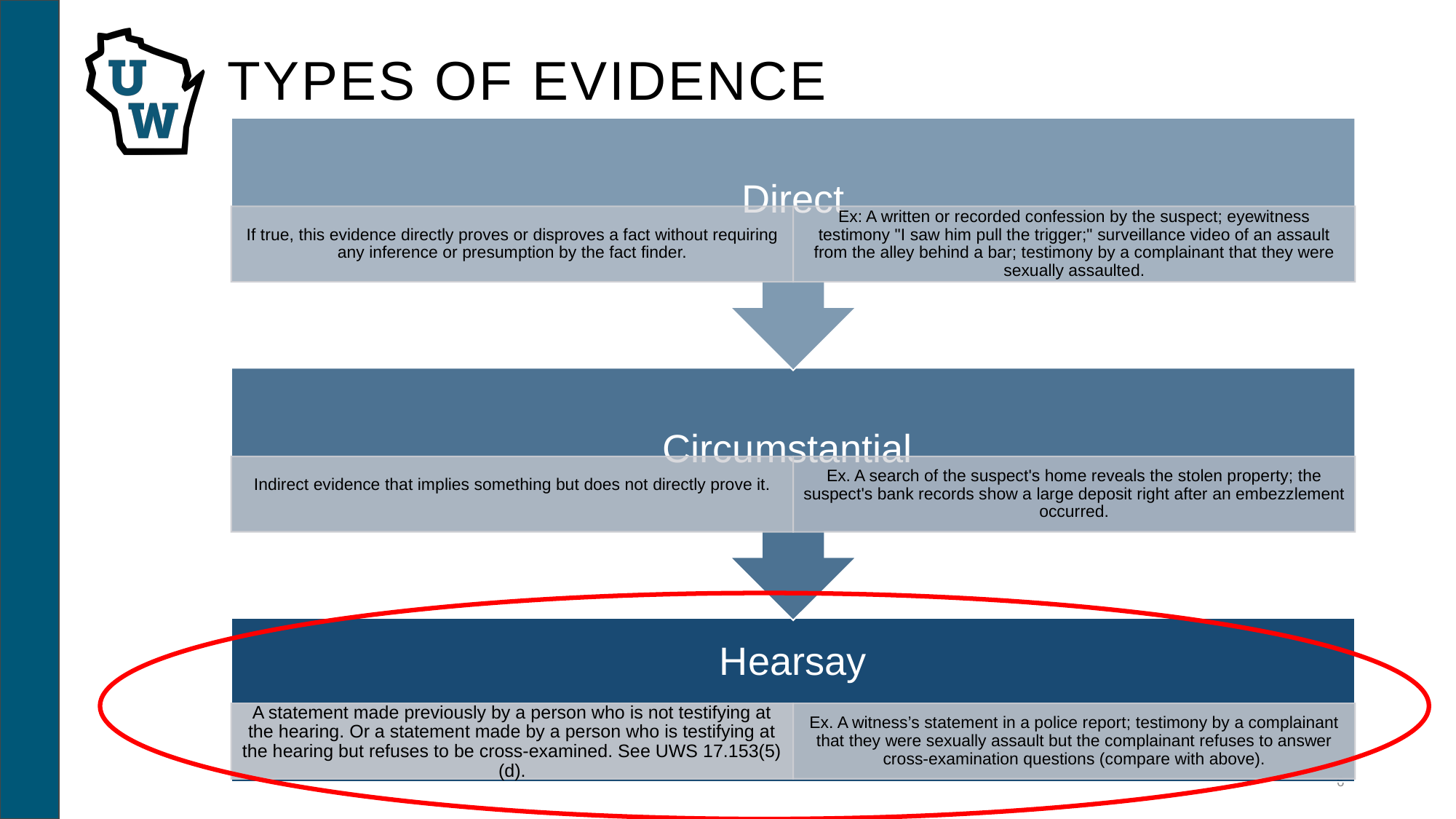

# Types of evidence
Hearsay

A statement made previously by a person who is not testifying at the hearing. Or a statement made by a person who is testifying at the hearing but refuses to be cross-examined. See UWS 17.153(5)(d).

Ex. A witness’s statement in a police report; testimony by a complainant that they were sexually assault but the complainant refuses to answer cross-examination questions (compare with above).
Circumstantial
Indirect evidence that implies something but does not directly prove it.
Ex. A search of the suspect's home reveals the stolen property; the suspect's bank records show a large deposit right after an embezzlement occurred.
Direct
If true, this evidence directly proves or disproves a fact without requiring any inference or presumption by the fact finder.
Ex: A written or recorded confession by the suspect; eyewitness testimony "I saw him pull the trigger;" surveillance video of an assault from the alley behind a bar; testimony by a complainant that they were sexually assaulted.

6